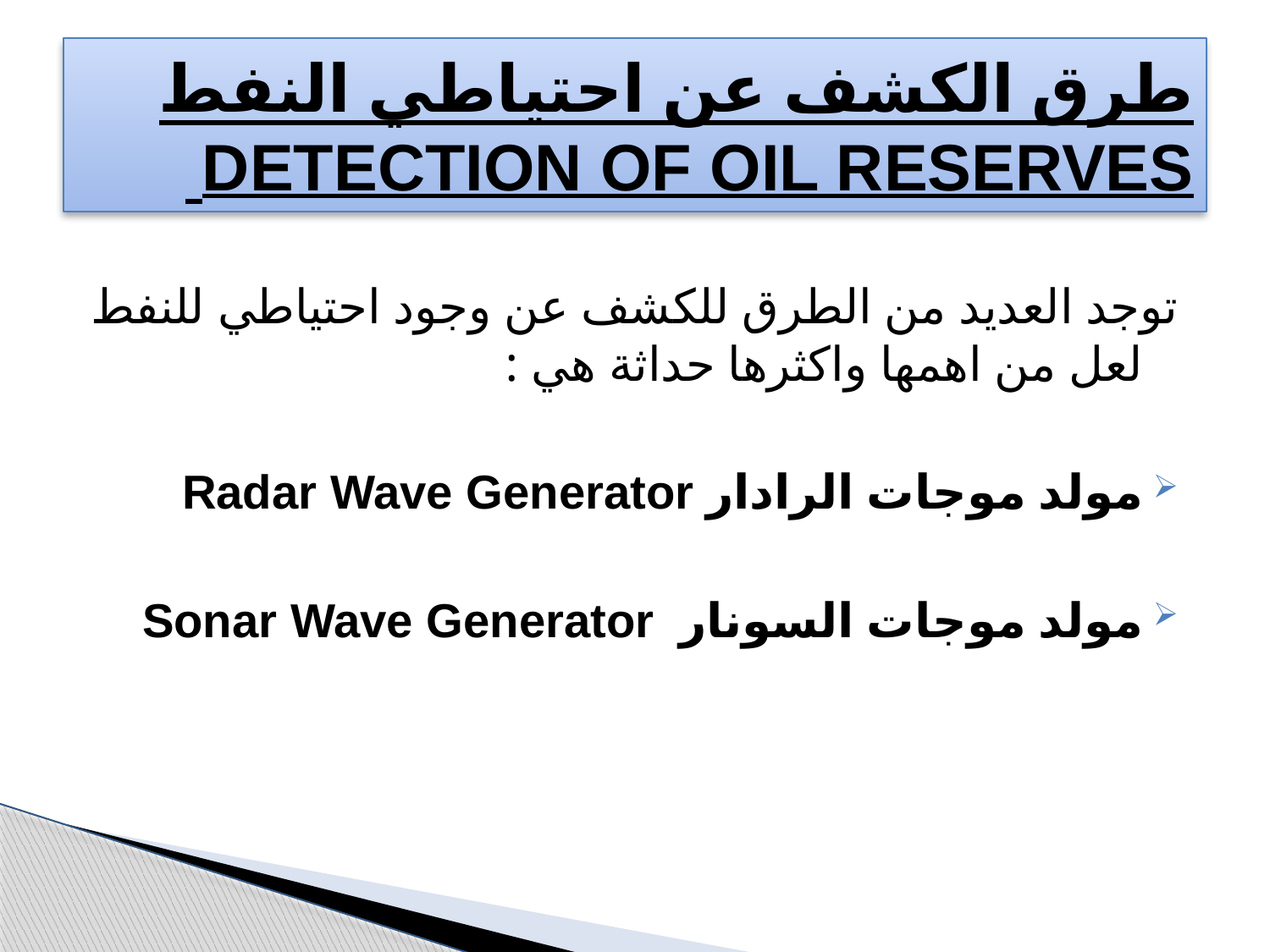

# طرق الكشف عن احتياطي النفط DETECTION OF OIL RESERVES

توجد العديد من الطرق للكشف عن وجود احتياطي للنفط لعل من اهمها واكثرها حداثة هي :

مولد موجات الرادار Radar Wave Generator

مولد موجات السونار  Sonar Wave Generator